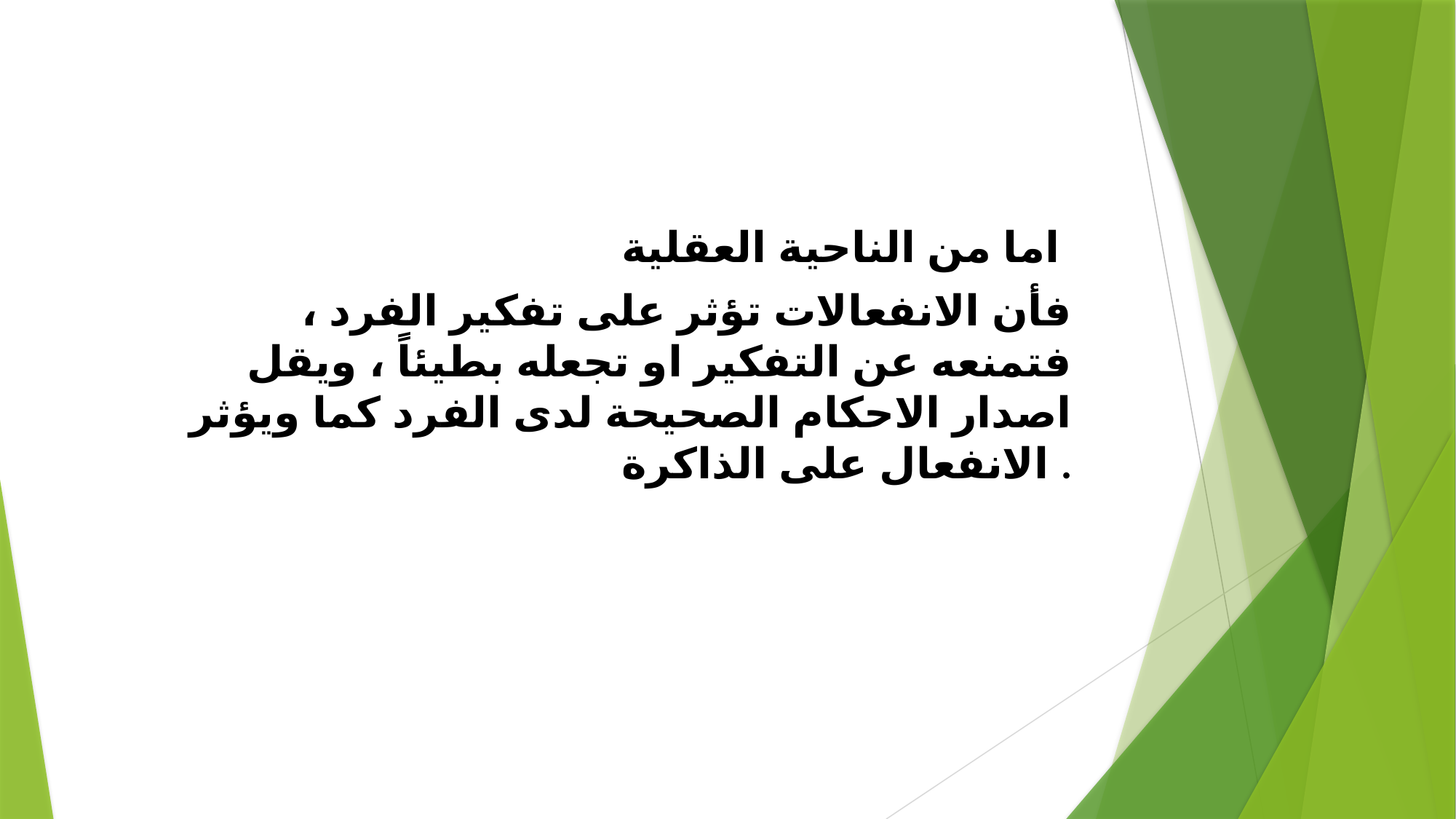

اما من الناحية العقلية
فأن الانفعالات تؤثر على تفكير الفرد ، فتمنعه عن التفكير او تجعله بطيئاً ، ويقل اصدار الاحكام الصحيحة لدى الفرد كما ويؤثر الانفعال على الذاكرة .